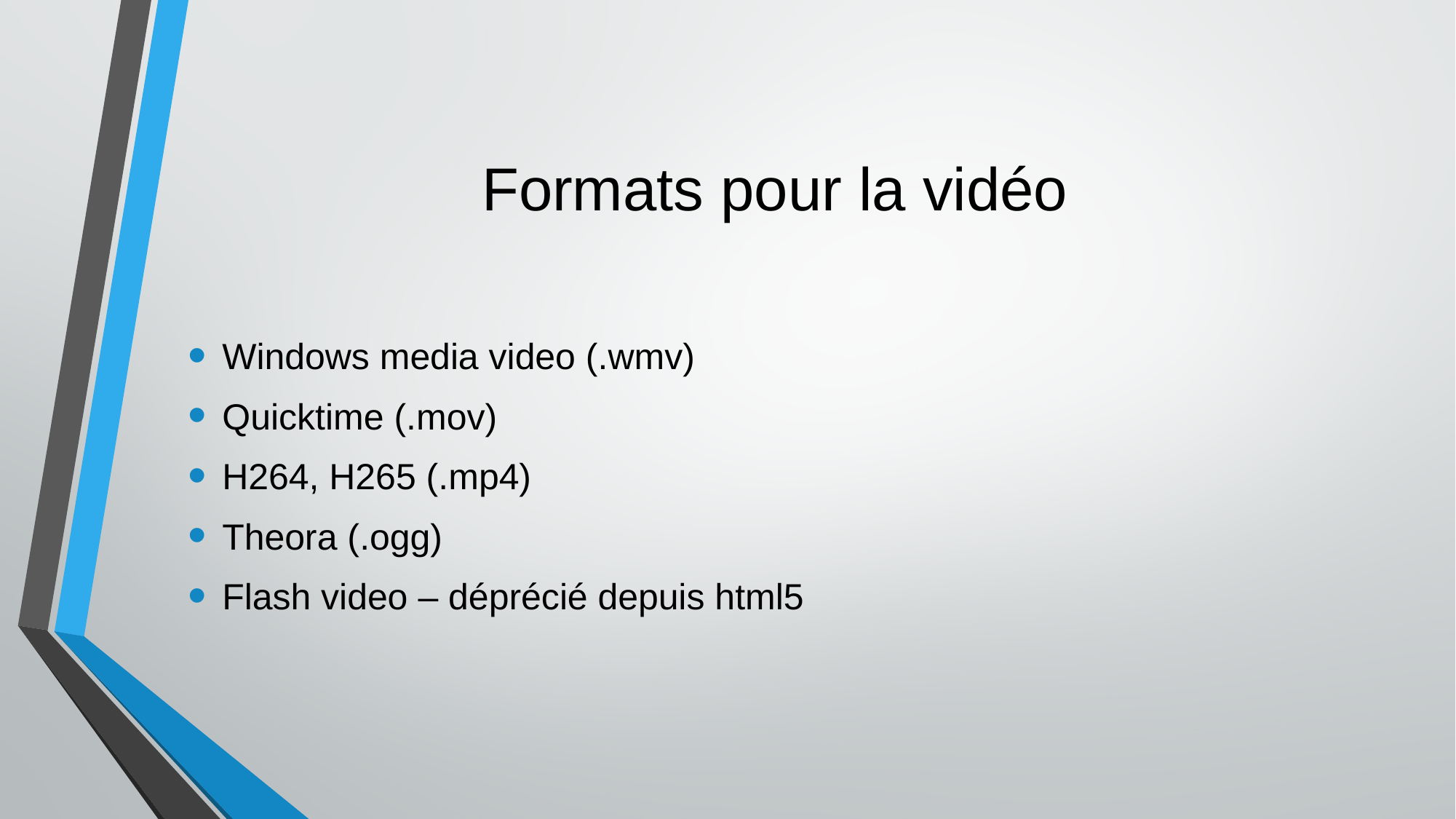

# Formats pour la vidéo
Windows media video (.wmv)
Quicktime (.mov)
H264, H265 (.mp4)
Theora (.ogg)
Flash video – déprécié depuis html5